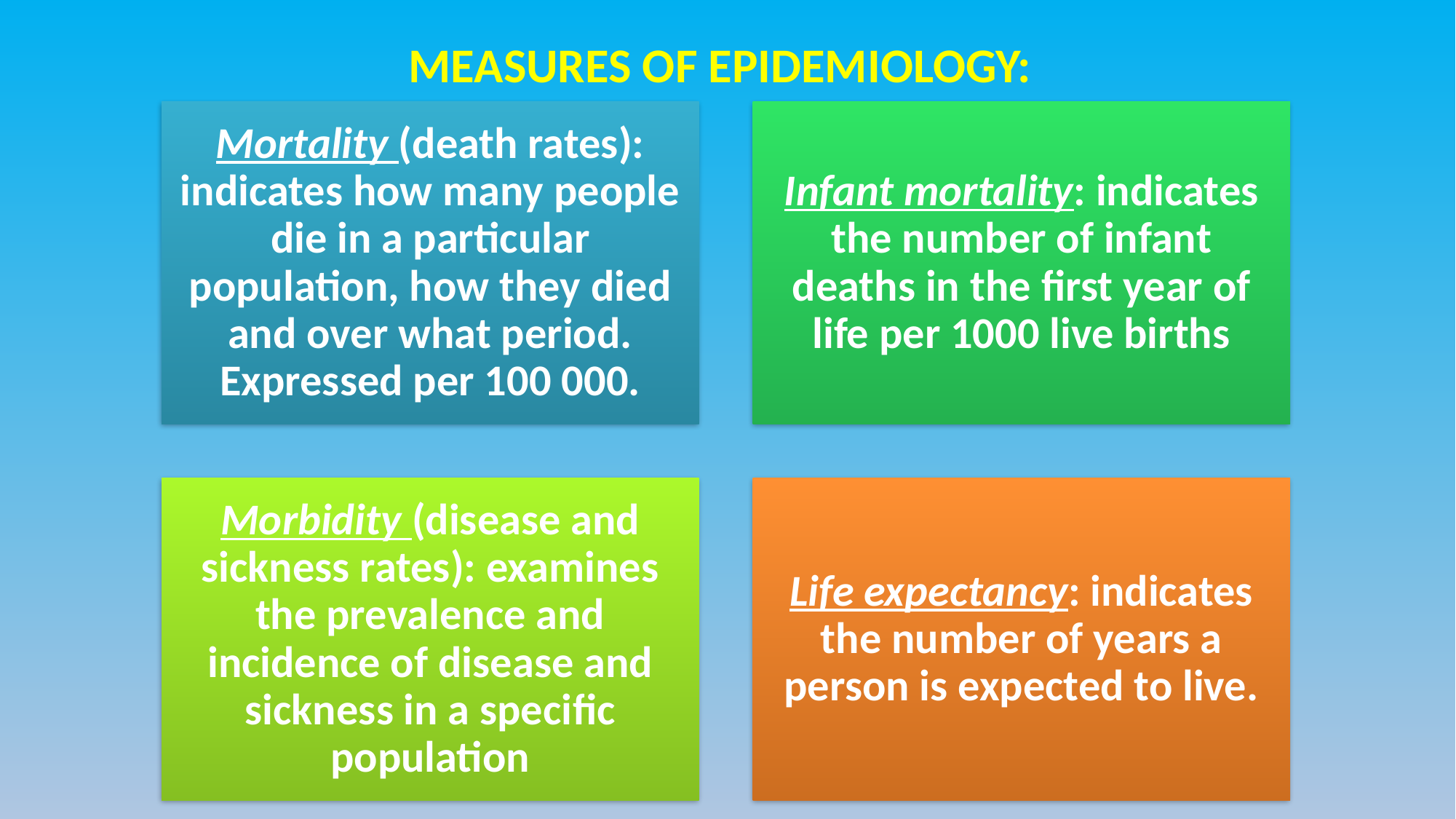

# MEASURES OF EPIDEMIOLOGY:
Mortality (death rates): indicates how many people die in a particular population, how they died and over what period. Expressed per 100 000.
Infant mortality: indicates the number of infant deaths in the first year of life per 1000 live births
Morbidity (disease and sickness rates): examines the prevalence and incidence of disease and sickness in a specific population
Life expectancy: indicates the number of years a person is expected to live.